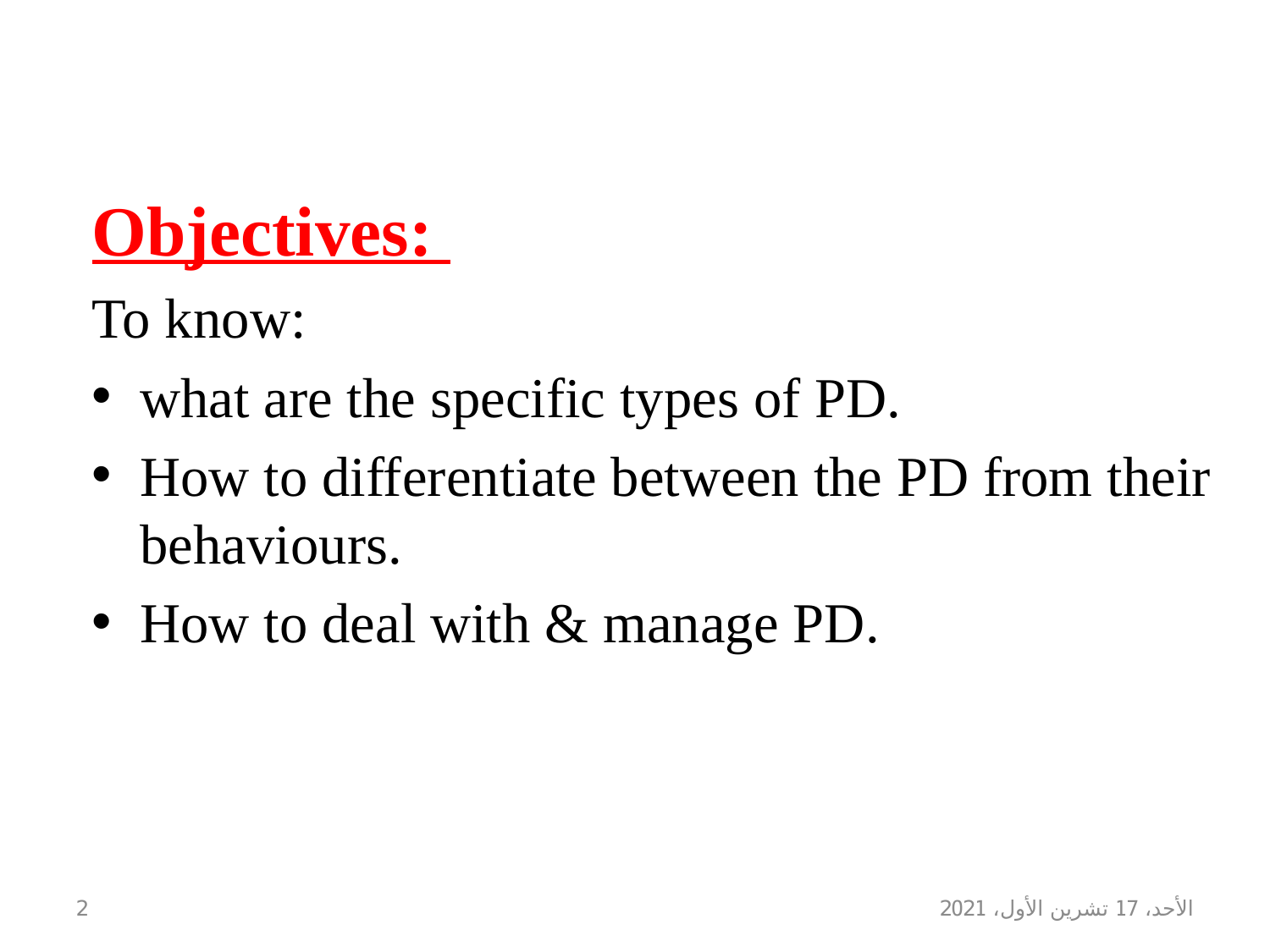

Objectives:
To know:
what are the specific types of PD.
How to differentiate between the PD from their behaviours.
How to deal with & manage PD.

2
الأحد، 17 تشرين الأول، 2021